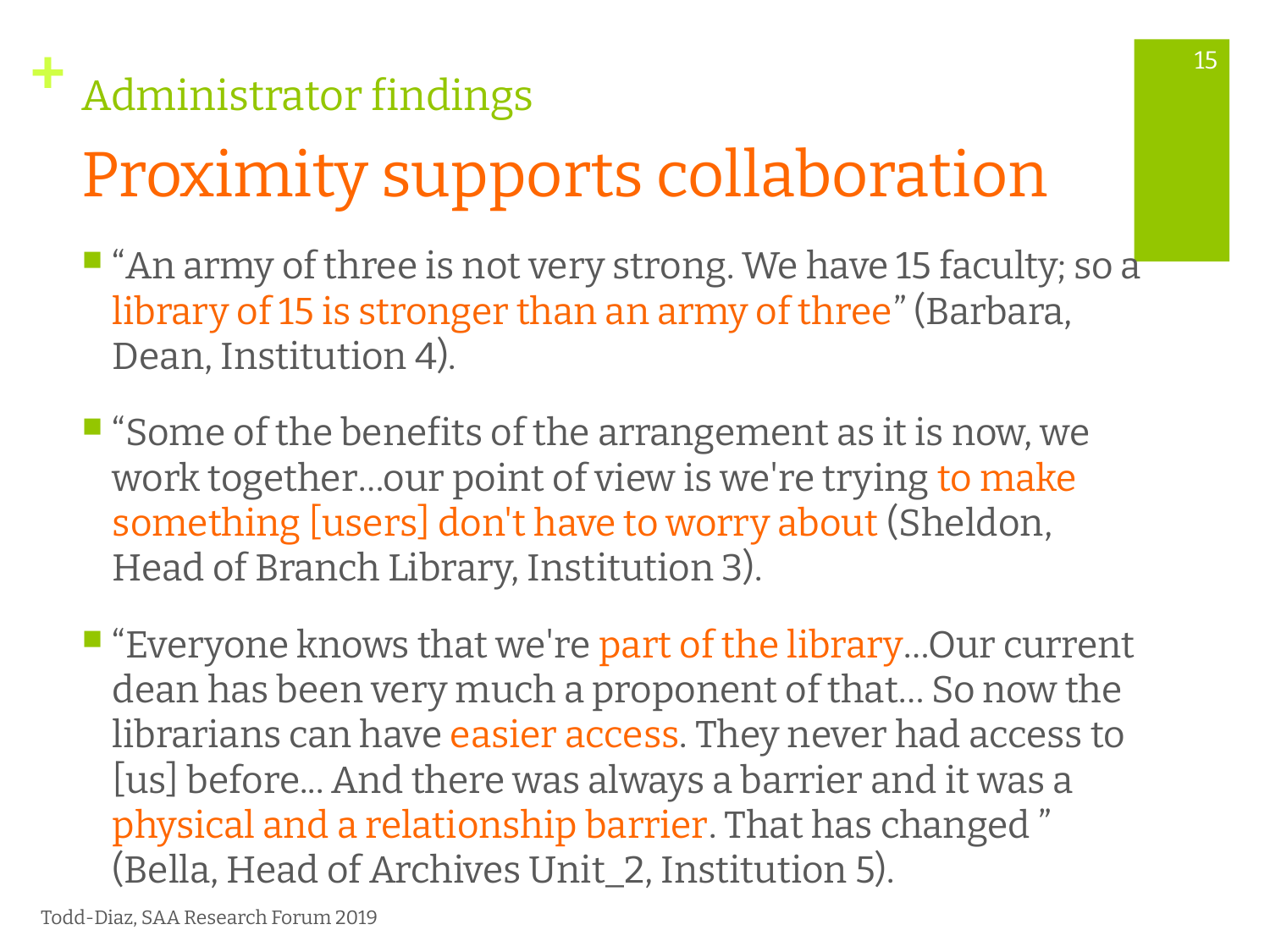

# Administrator findings
15
Proximity supports collaboration
“An army of three is not very strong. We have 15 faculty; so a library of 15 is stronger than an army of three” (Barbara, Dean, Institution 4).
“Some of the benefits of the arrangement as it is now, we work together…our point of view is we're trying to make something [users] don't have to worry about (Sheldon, Head of Branch Library, Institution 3).
“Everyone knows that we're part of the library…Our current dean has been very much a proponent of that… So now the librarians can have easier access. They never had access to [us] before... And there was always a barrier and it was a physical and a relationship barrier. That has changed ” (Bella, Head of Archives Unit_2, Institution 5).

Todd-Diaz, SAA Research Forum 2019